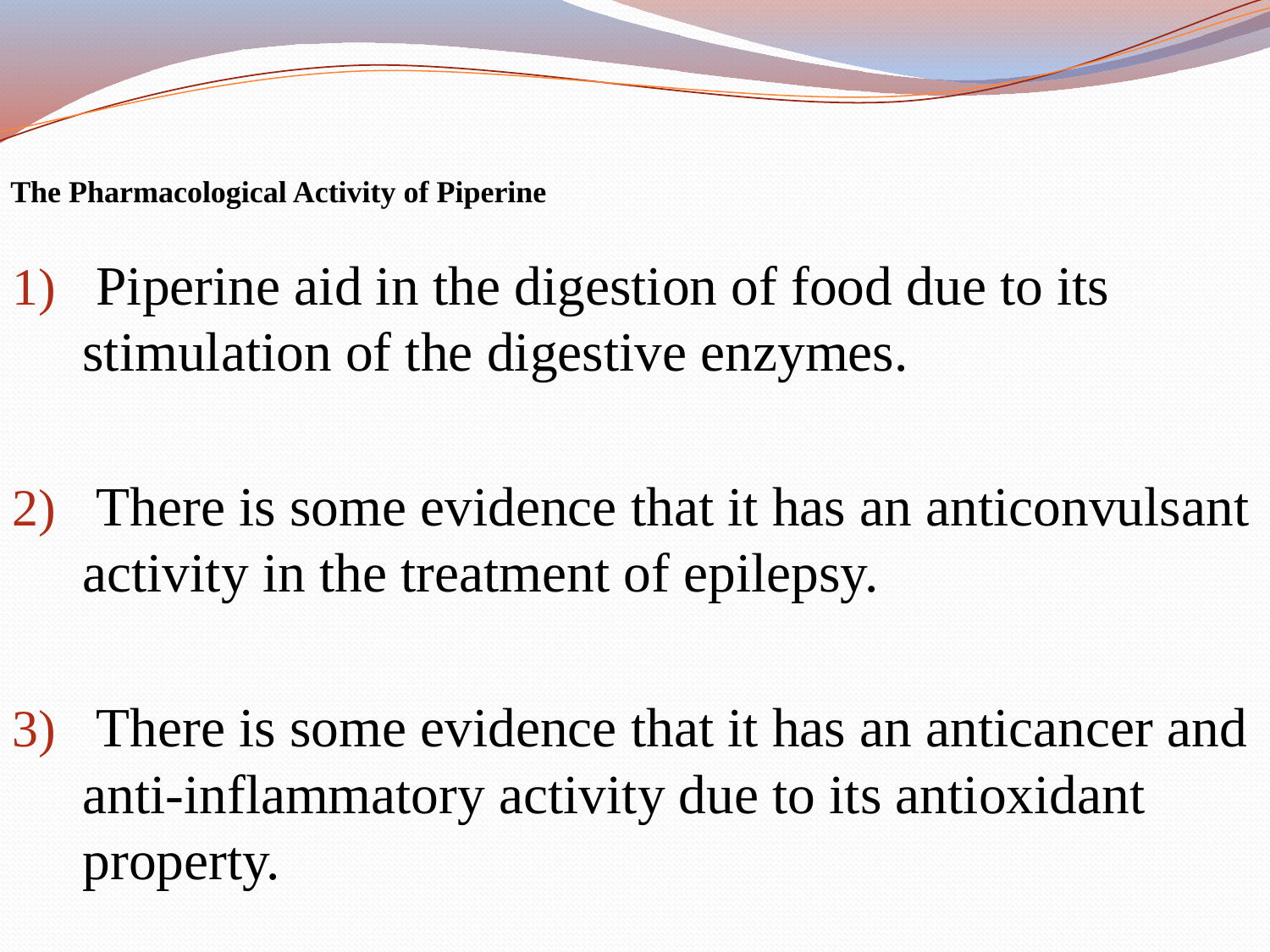

# The Pharmacological Activity of Piperine
 Piperine aid in the digestion of food due to its stimulation of the digestive enzymes.

 There is some evidence that it has an anticonvulsant activity in the treatment of epilepsy.

 There is some evidence that it has an anticancer and anti-inflammatory activity due to its antioxidant property.